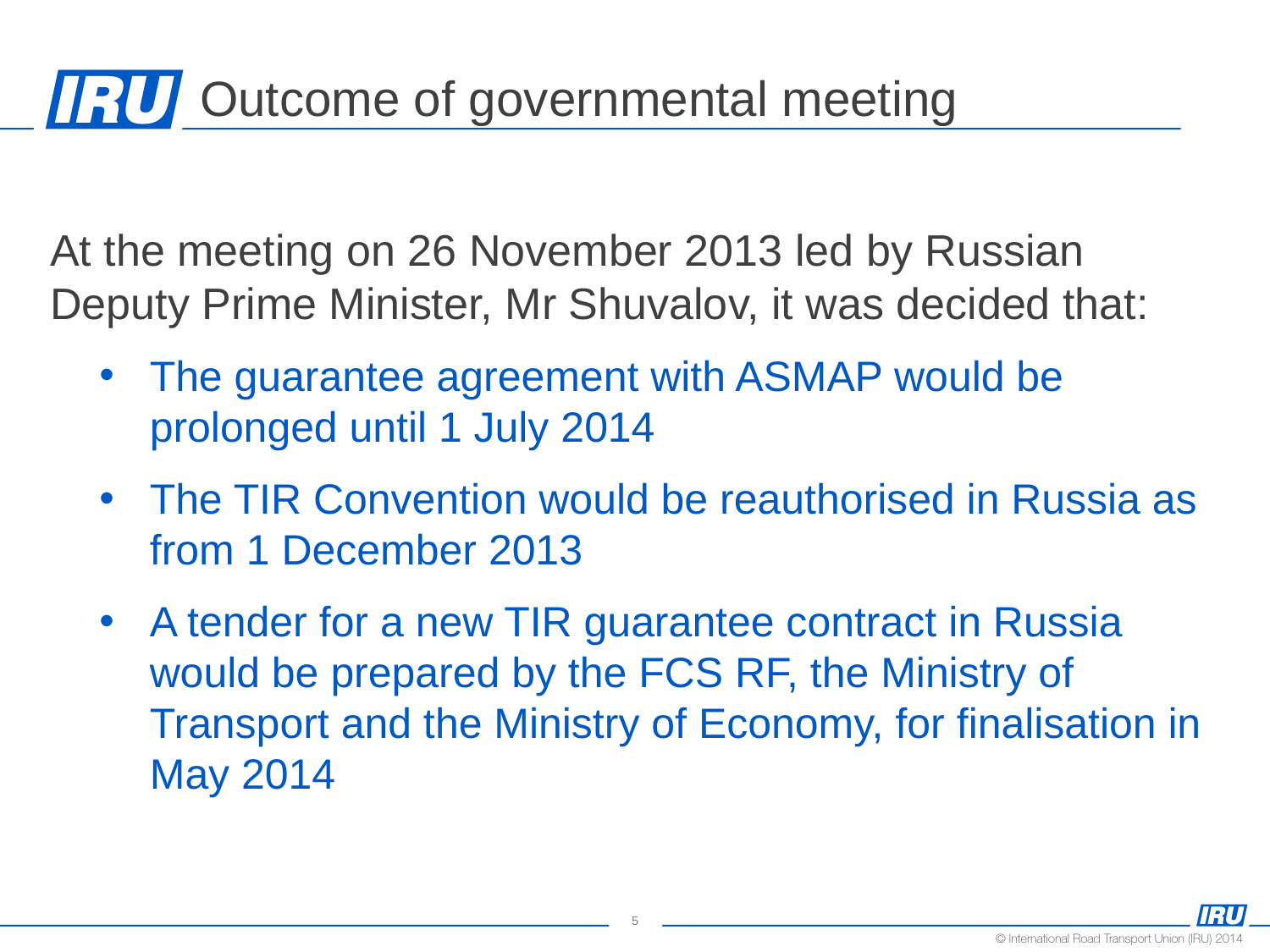

# Outcome of governmental meeting
At the meeting on 26 November 2013 led by Russian Deputy Prime Minister, Mr Shuvalov, it was decided that:
The guarantee agreement with ASMAP would be prolonged until 1 July 2014
The TIR Convention would be reauthorised in Russia as from 1 December 2013
A tender for a new TIR guarantee contract in Russia would be prepared by the FCS RF, the Ministry of Transport and the Ministry of Economy, for finalisation in May 2014